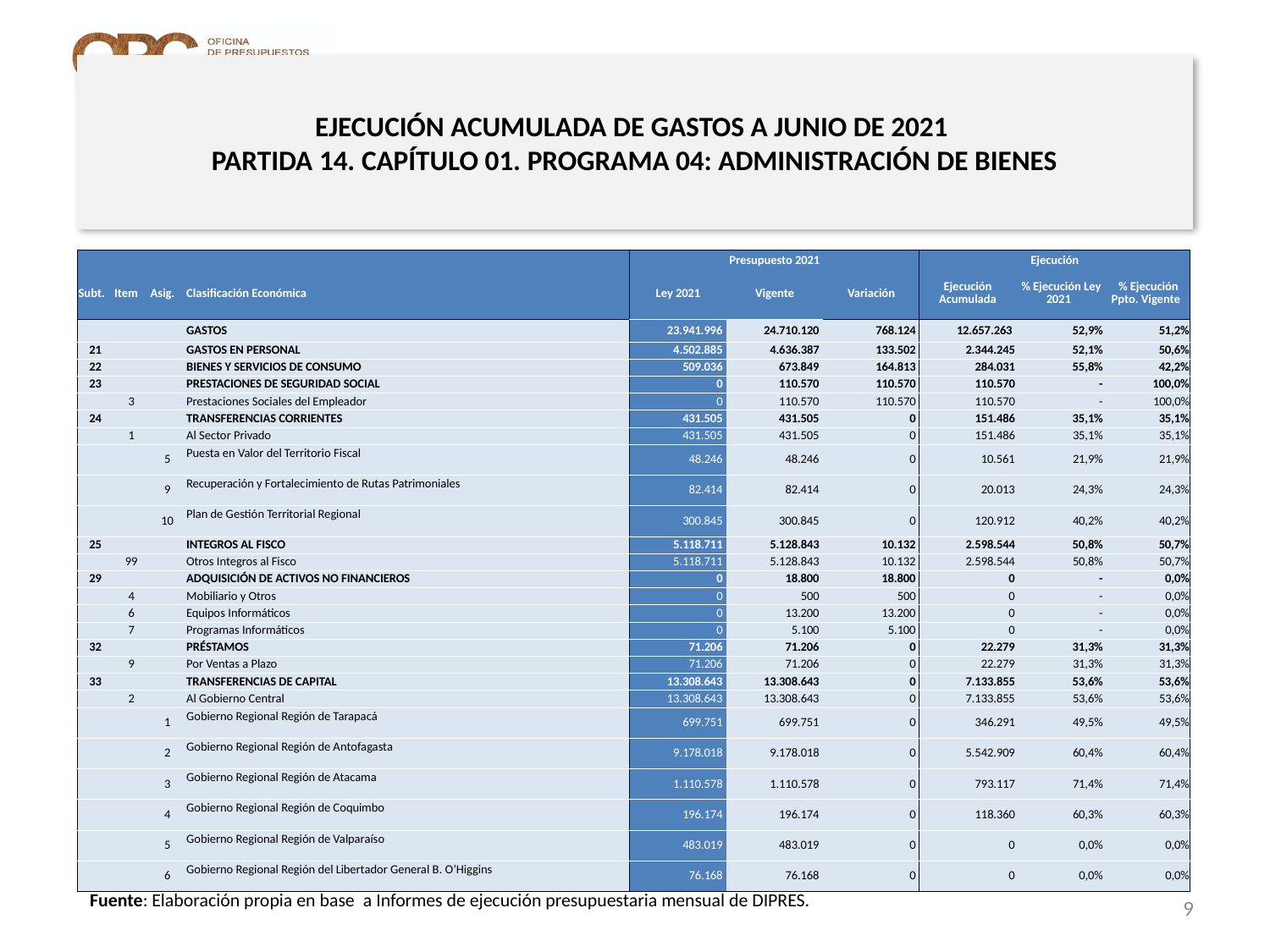

# EJECUCIÓN ACUMULADA DE GASTOS A JUNIO DE 2021 PARTIDA 14. CAPÍTULO 01. PROGRAMA 04: ADMINISTRACIÓN DE BIENES
en miles de pesos 2021                                                                                                                     … 1 de 2
|  |  |  |  | Presupuesto 2021 |  |  | Ejecución |  |  |
| --- | --- | --- | --- | --- | --- | --- | --- | --- | --- |
| Subt. | Item | Asig. | Clasificación Económica | Ley 2021 | Vigente | Variación | Ejecución Acumulada | % Ejecución Ley 2021 | % Ejecución Ppto. Vigente |
|  |  |  | GASTOS | 23.941.996 | 24.710.120 | 768.124 | 12.657.263 | 52,9% | 51,2% |
| 21 |  |  | GASTOS EN PERSONAL | 4.502.885 | 4.636.387 | 133.502 | 2.344.245 | 52,1% | 50,6% |
| 22 |  |  | BIENES Y SERVICIOS DE CONSUMO | 509.036 | 673.849 | 164.813 | 284.031 | 55,8% | 42,2% |
| 23 |  |  | PRESTACIONES DE SEGURIDAD SOCIAL | 0 | 110.570 | 110.570 | 110.570 | - | 100,0% |
|  | 3 |  | Prestaciones Sociales del Empleador | 0 | 110.570 | 110.570 | 110.570 | - | 100,0% |
| 24 |  |  | TRANSFERENCIAS CORRIENTES | 431.505 | 431.505 | 0 | 151.486 | 35,1% | 35,1% |
|  | 1 |  | Al Sector Privado | 431.505 | 431.505 | 0 | 151.486 | 35,1% | 35,1% |
|  |  | 5 | Puesta en Valor del Territorio Fiscal | 48.246 | 48.246 | 0 | 10.561 | 21,9% | 21,9% |
|  |  | 9 | Recuperación y Fortalecimiento de Rutas Patrimoniales | 82.414 | 82.414 | 0 | 20.013 | 24,3% | 24,3% |
|  |  | 10 | Plan de Gestión Territorial Regional | 300.845 | 300.845 | 0 | 120.912 | 40,2% | 40,2% |
| 25 |  |  | INTEGROS AL FISCO | 5.118.711 | 5.128.843 | 10.132 | 2.598.544 | 50,8% | 50,7% |
|  | 99 |  | Otros Integros al Fisco | 5.118.711 | 5.128.843 | 10.132 | 2.598.544 | 50,8% | 50,7% |
| 29 |  |  | ADQUISICIÓN DE ACTIVOS NO FINANCIEROS | 0 | 18.800 | 18.800 | 0 | - | 0,0% |
|  | 4 |  | Mobiliario y Otros | 0 | 500 | 500 | 0 | - | 0,0% |
|  | 6 |  | Equipos Informáticos | 0 | 13.200 | 13.200 | 0 | - | 0,0% |
|  | 7 |  | Programas Informáticos | 0 | 5.100 | 5.100 | 0 | - | 0,0% |
| 32 |  |  | PRÉSTAMOS | 71.206 | 71.206 | 0 | 22.279 | 31,3% | 31,3% |
|  | 9 |  | Por Ventas a Plazo | 71.206 | 71.206 | 0 | 22.279 | 31,3% | 31,3% |
| 33 |  |  | TRANSFERENCIAS DE CAPITAL | 13.308.643 | 13.308.643 | 0 | 7.133.855 | 53,6% | 53,6% |
|  | 2 |  | Al Gobierno Central | 13.308.643 | 13.308.643 | 0 | 7.133.855 | 53,6% | 53,6% |
|  |  | 1 | Gobierno Regional Región de Tarapacá | 699.751 | 699.751 | 0 | 346.291 | 49,5% | 49,5% |
|  |  | 2 | Gobierno Regional Región de Antofagasta | 9.178.018 | 9.178.018 | 0 | 5.542.909 | 60,4% | 60,4% |
|  |  | 3 | Gobierno Regional Región de Atacama | 1.110.578 | 1.110.578 | 0 | 793.117 | 71,4% | 71,4% |
|  |  | 4 | Gobierno Regional Región de Coquimbo | 196.174 | 196.174 | 0 | 118.360 | 60,3% | 60,3% |
|  |  | 5 | Gobierno Regional Región de Valparaíso | 483.019 | 483.019 | 0 | 0 | 0,0% | 0,0% |
|  |  | 6 | Gobierno Regional Región del Libertador General B. O’Higgins | 76.168 | 76.168 | 0 | 0 | 0,0% | 0,0% |
Fuente: Elaboración propia en base  a Informes de ejecución presupuestaria mensual de DIPRES.
9